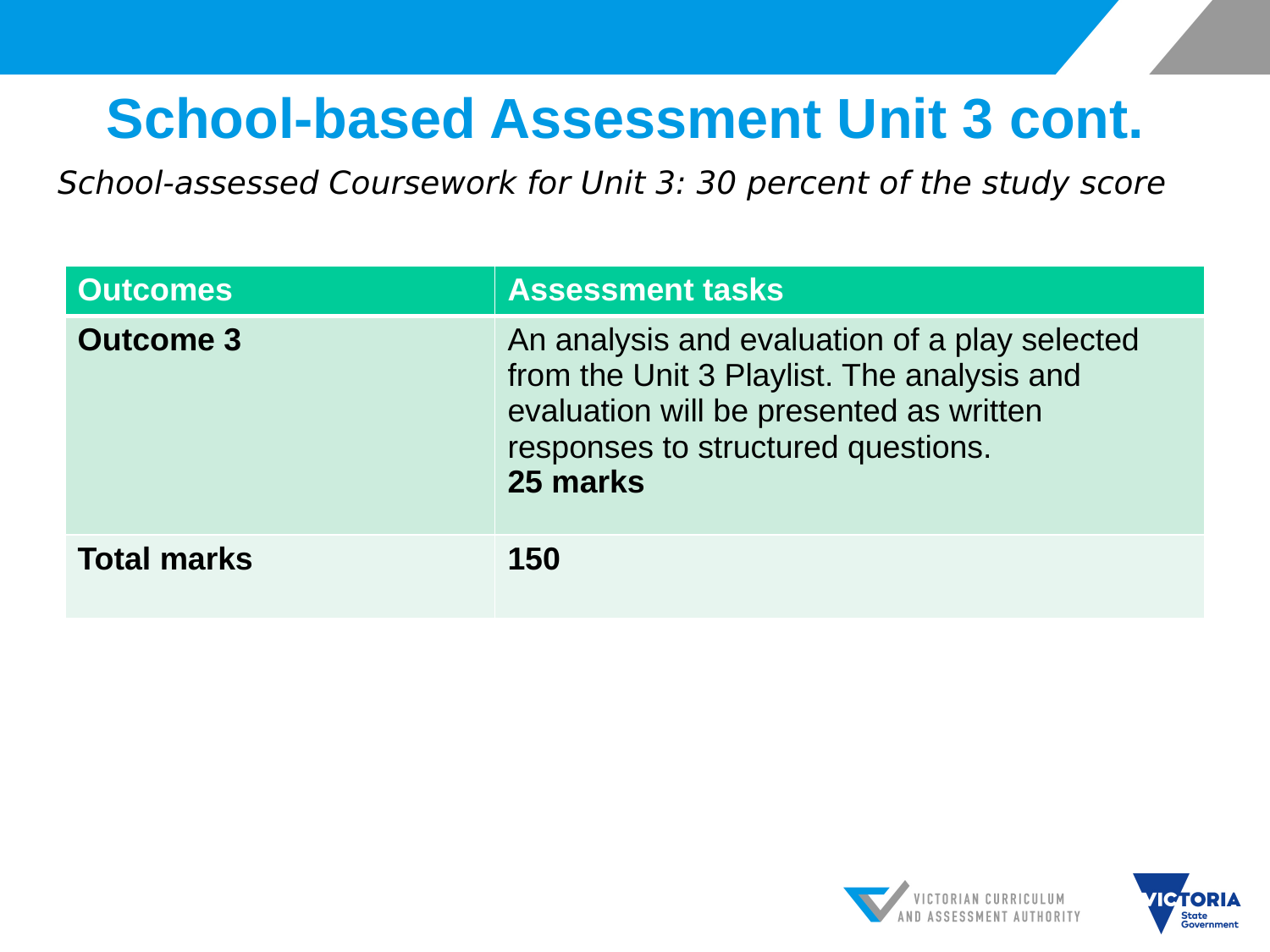

# School-based Assessment Unit 3 cont.
  School-assessed Coursework for Unit 3: 30 percent of the study score
| Outcomes | Assessment tasks |
| --- | --- |
| Outcome 3 | An analysis and evaluation of a play selected from the Unit 3 Playlist. The analysis and evaluation will be presented as written responses to structured questions. 25 marks |
| Total marks | 150 |